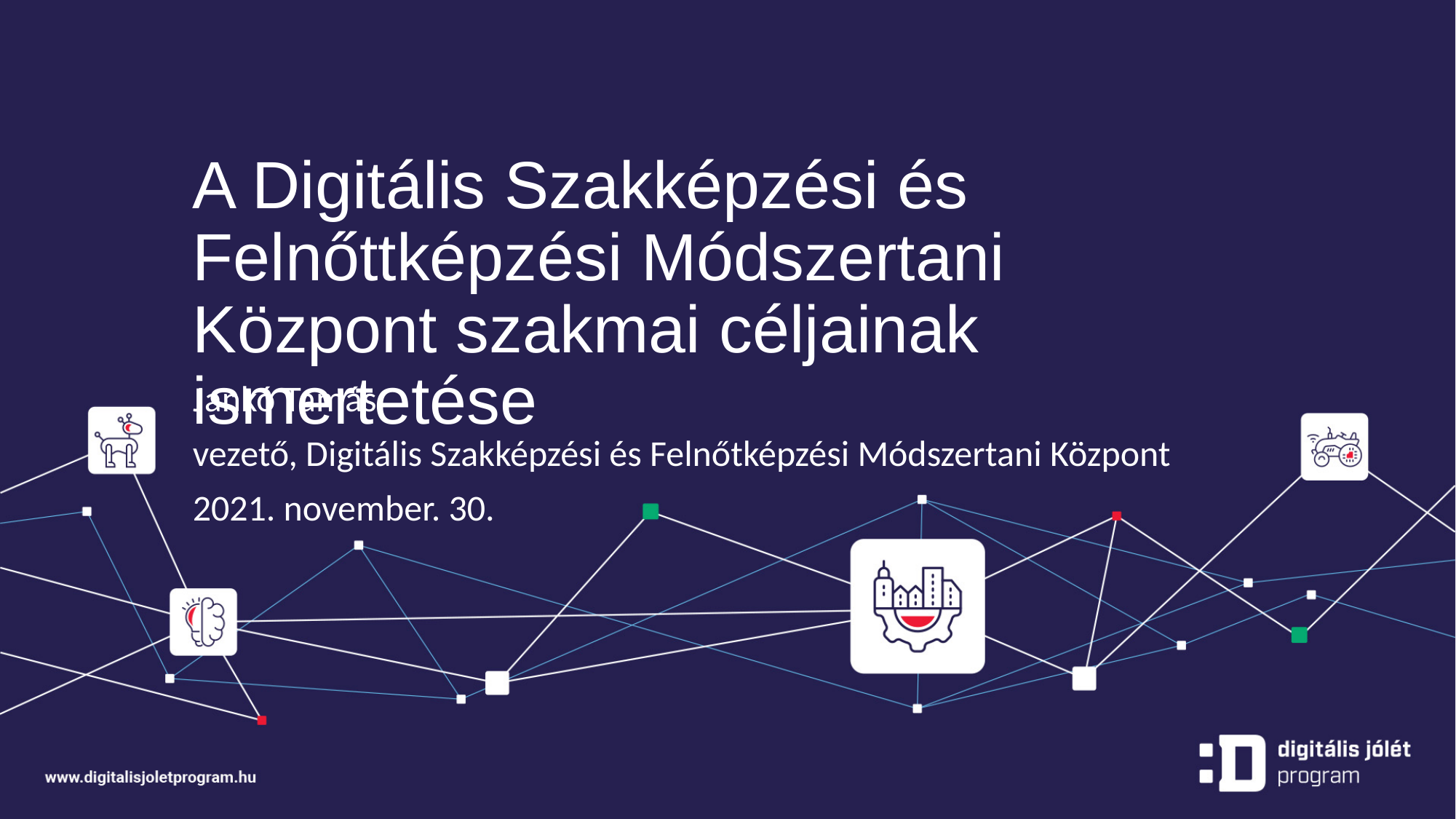

# A Digitális Szakképzési és Felnőttképzési Módszertani Központ szakmai céljainak ismertetése
Jankó Tamás
vezető, Digitális Szakképzési és Felnőtképzési Módszertani Központ
2021. november. 30.